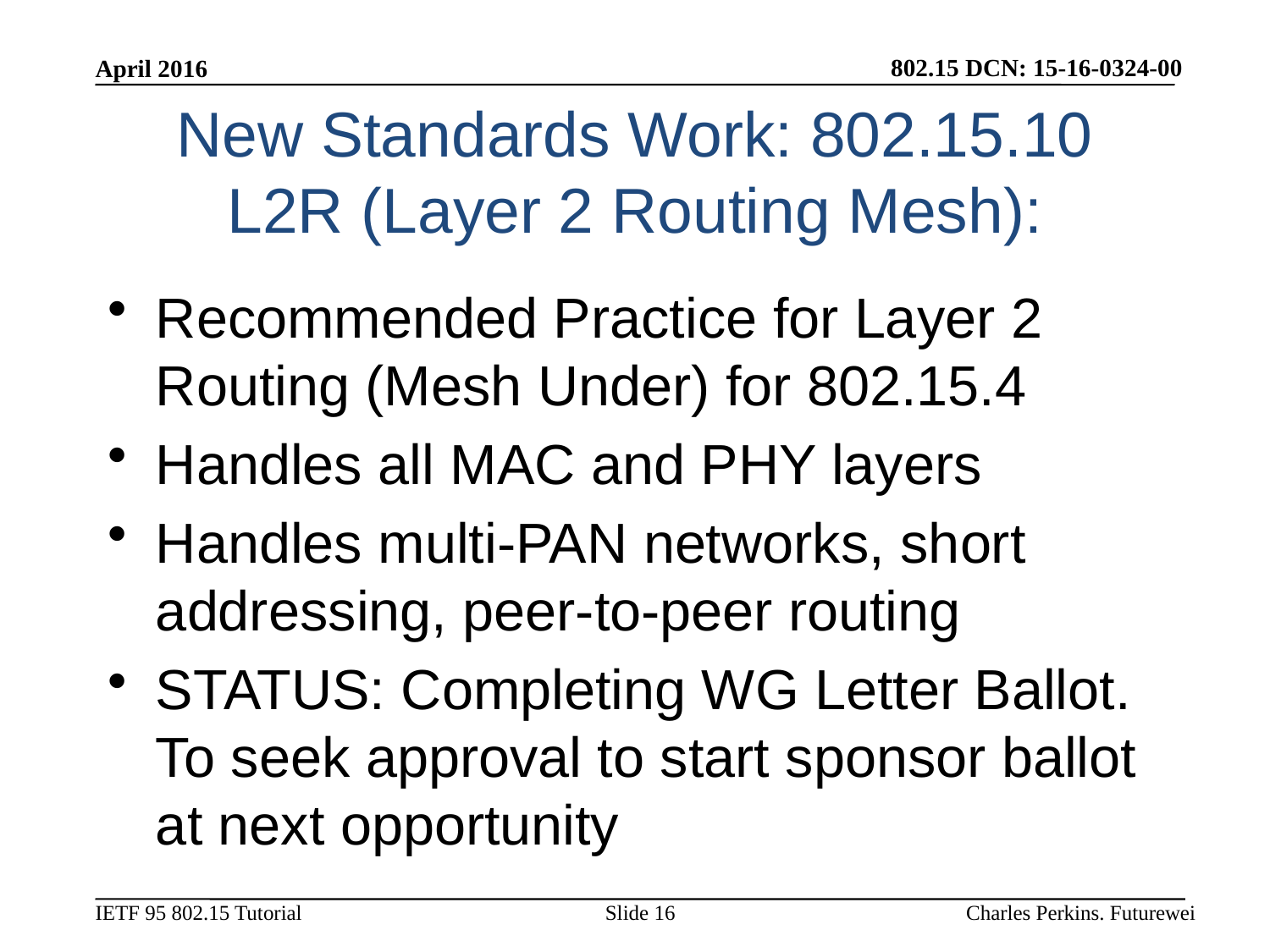

April 2016
# New Standards Work: 802.15.10 L2R (Layer 2 Routing Mesh):
Recommended Practice for Layer 2 Routing (Mesh Under) for 802.15.4
Handles all MAC and PHY layers
Handles multi-PAN networks, short addressing, peer-to-peer routing
STATUS: Completing WG Letter Ballot. To seek approval to start sponsor ballot at next opportunity

Slide 16
Charles Perkins. Futurewei